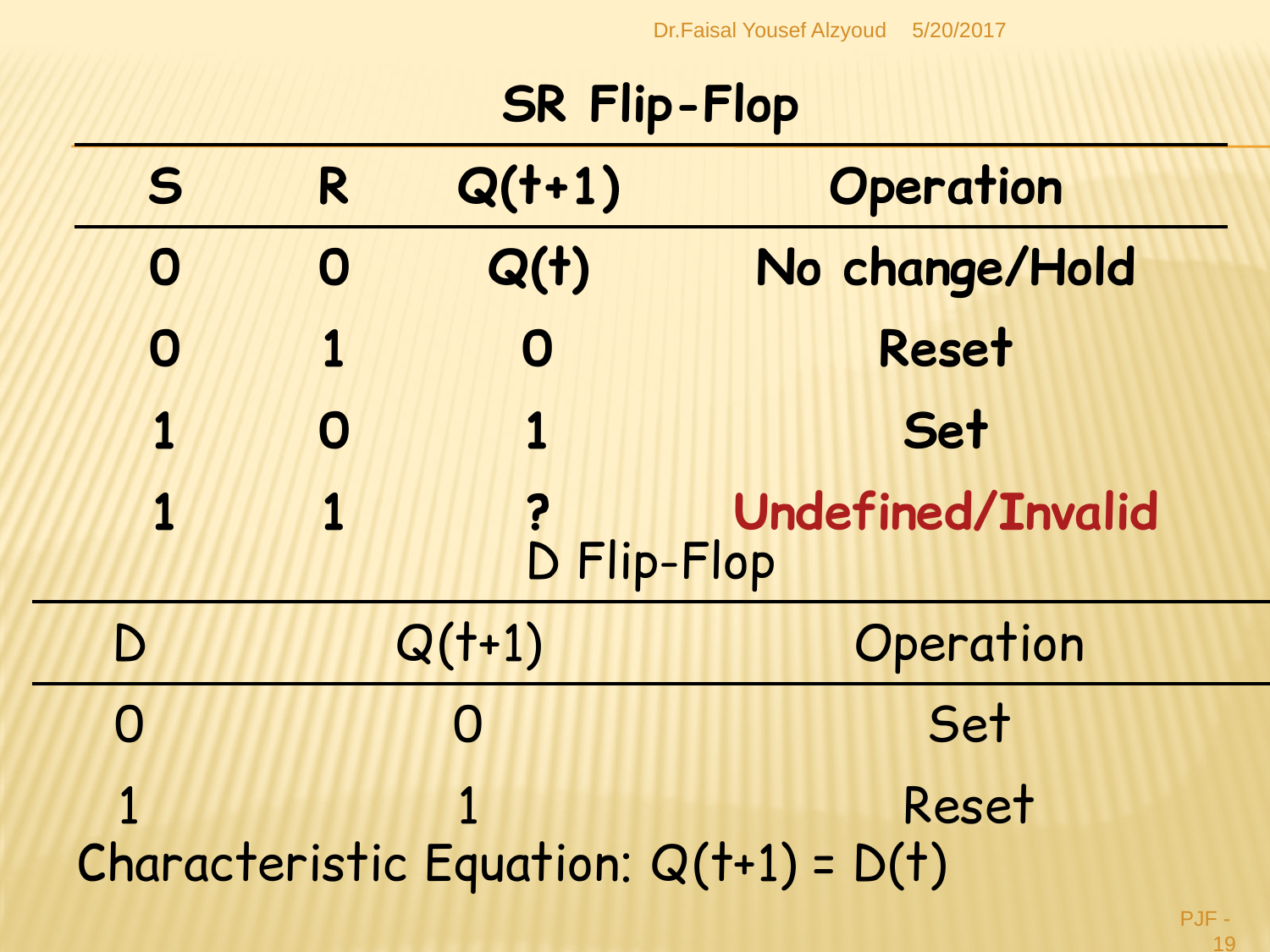

Dr.Faisal Yousef Alzyoud
5/20/2017
| SR Flip-Flop |  |  |  |
| --- | --- | --- | --- |
| S | R | Q(t+1) | Operation |
| 0 | 0 | Q(t) | No change/Hold |
| 0 | 1 | 0 | Reset |
| 1 | 0 | 1 | Set |
| 1 | 1 | ? | Undefined/Invalid |
| D Flip-Flop |  |  |  |
| --- | --- | --- | --- |
| D |  | Q(t+1) | Operation |
| 0 |  | 0 | Set |
| 1 |  | 1 | Reset |
|  |  |  |  |
|  |  |  |  |
Characteristic Equation: Q(t+1) = D(t)
 PJF - 19